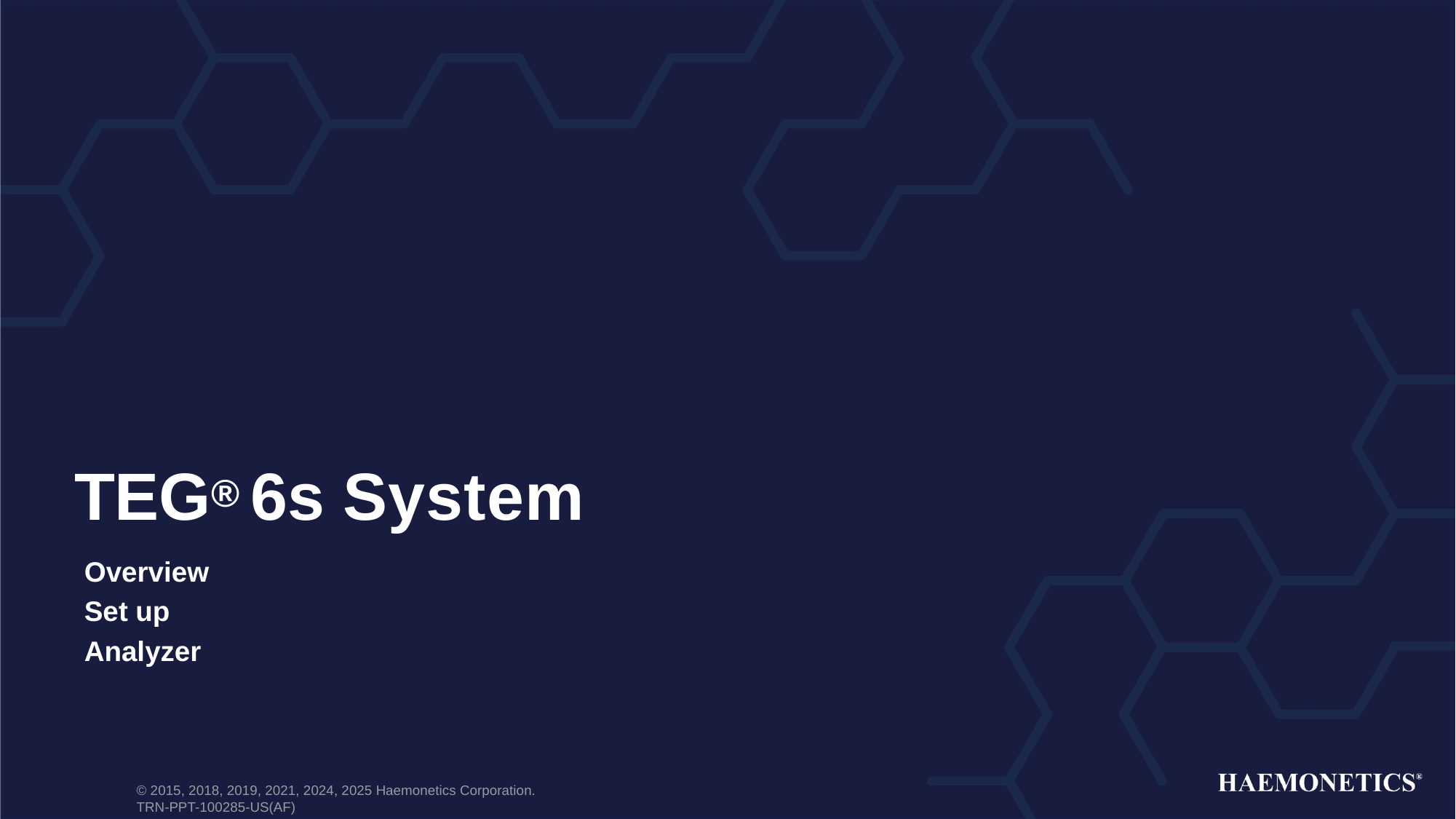

TEG® 6s System
Overview
Set up
Analyzer